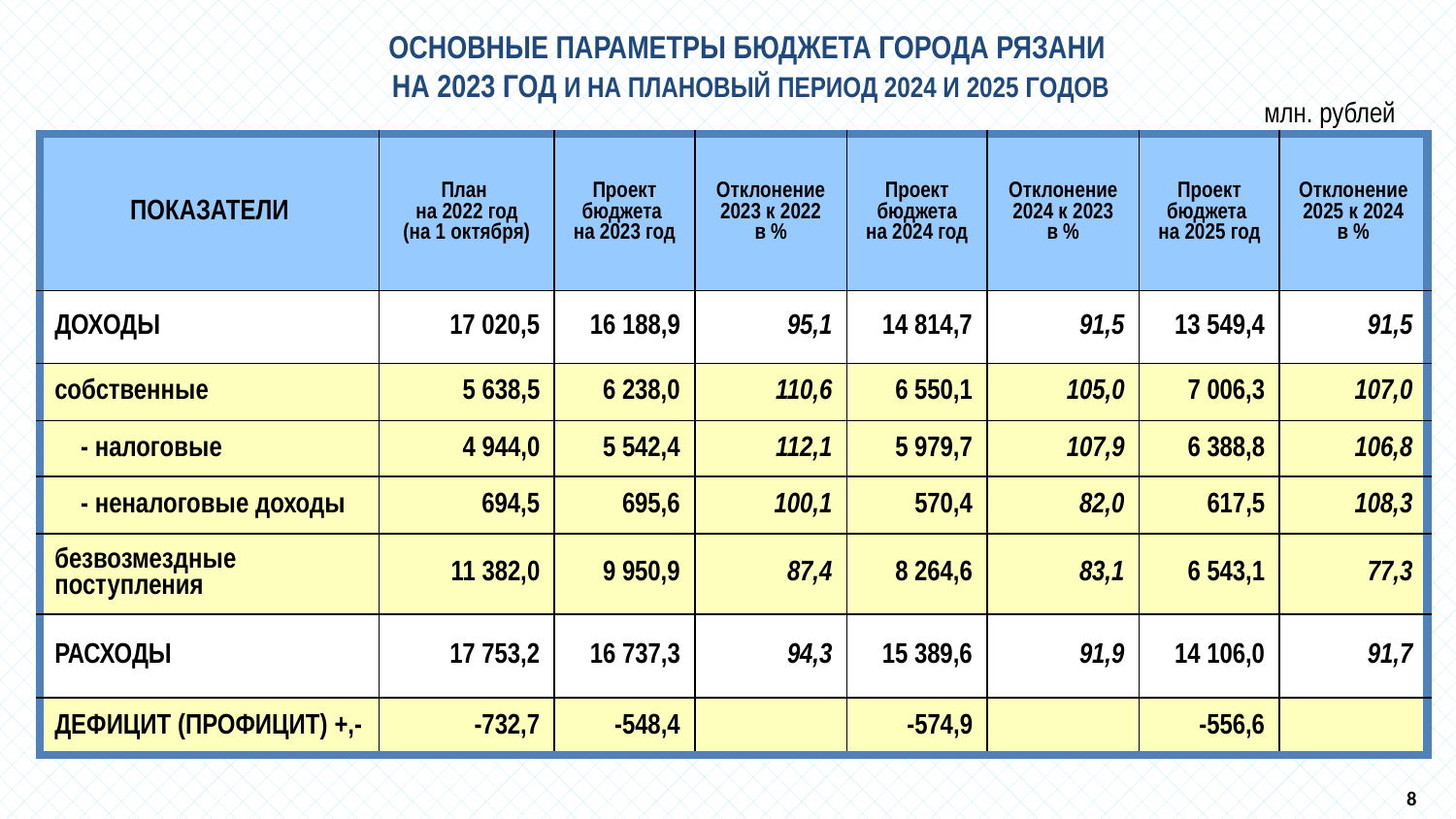

ОСНОВНЫЕ ПАРАМЕТРЫ БЮДЖЕТА ГОРОДА РЯЗАНИ
на 2023 год и на плановый период 2024 и 2025 годов
млн. рублей
| ПОКАЗАТЕЛИ | План на 2022 год (на 1 октября) | Проект бюджета на 2023 год | Отклонение 2023 к 2022 в % | Проект бюджета на 2024 год | Отклонение 2024 к 2023 в % | Проект бюджета на 2025 год | Отклонение 2025 к 2024 в % |
| --- | --- | --- | --- | --- | --- | --- | --- |
| ДОХОДЫ | 17 020,5 | 16 188,9 | 95,1 | 14 814,7 | 91,5 | 13 549,4 | 91,5 |
| собственные | 5 638,5 | 6 238,0 | 110,6 | 6 550,1 | 105,0 | 7 006,3 | 107,0 |
| - налоговые | 4 944,0 | 5 542,4 | 112,1 | 5 979,7 | 107,9 | 6 388,8 | 106,8 |
| - неналоговые доходы | 694,5 | 695,6 | 100,1 | 570,4 | 82,0 | 617,5 | 108,3 |
| безвозмездные поступления | 11 382,0 | 9 950,9 | 87,4 | 8 264,6 | 83,1 | 6 543,1 | 77,3 |
| РАСХОДЫ | 17 753,2 | 16 737,3 | 94,3 | 15 389,6 | 91,9 | 14 106,0 | 91,7 |
| ДЕФИЦИТ (ПРОФИЦИТ) +,- | -732,7 | -548,4 |  | -574,9 |  | -556,6 |  |
8